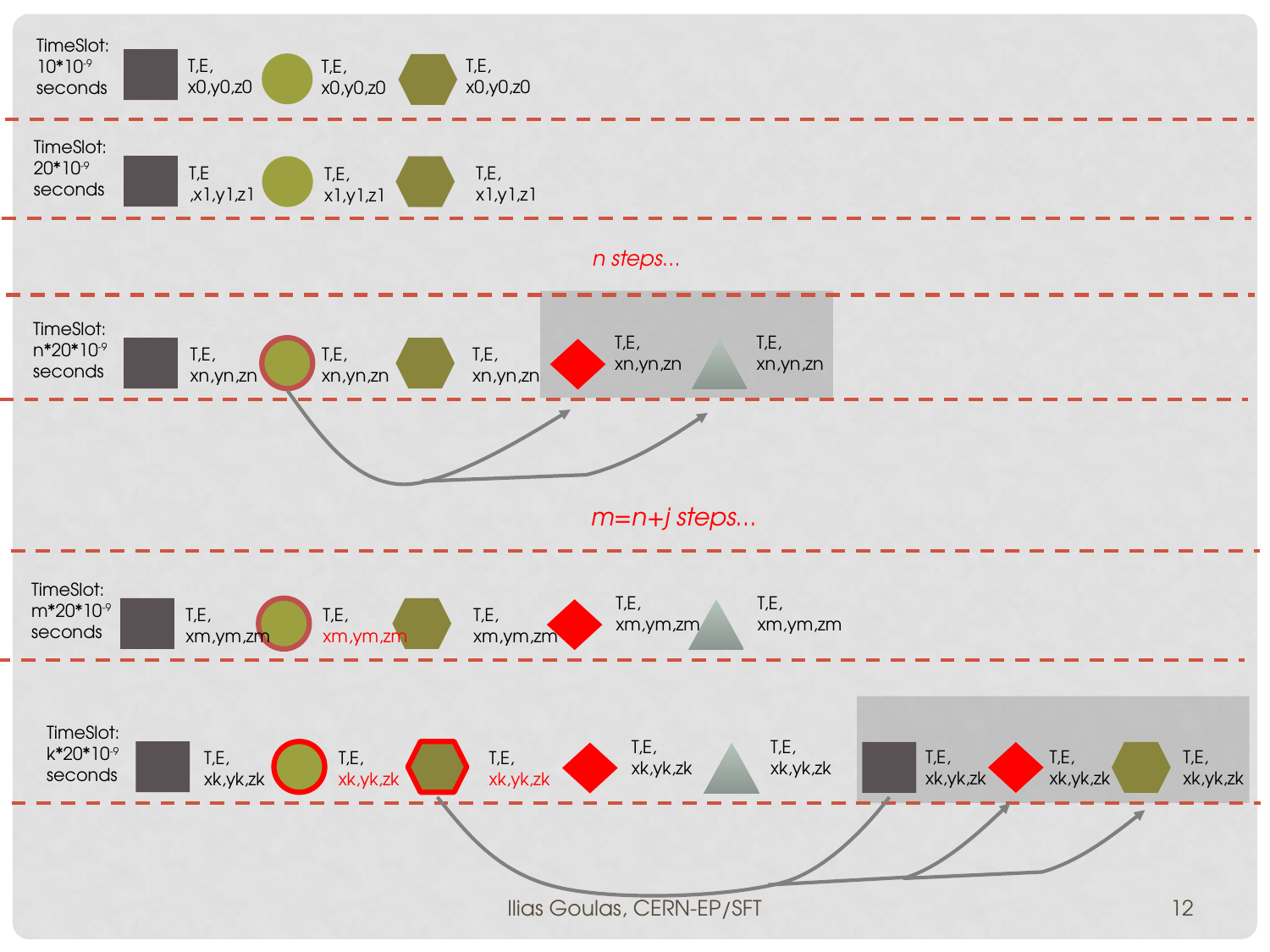

TimeSlot:
10*10-9
seconds
T,E,
x0,y0,z0
T,E,
x0,y0,z0

T,E,
x0,y0,z0

TimeSlot:
20*10-9
seconds

T,E,
x1,y1,z1
T,E
,x1,y1,z1

T,E,
x1,y1,z1
n steps…

TimeSlot:
n*20*10-9
seconds
T,E,
xn,yn,zn
T,E,
xn,yn,zn
T,E,
xn,yn,zn

T,E,
xn,yn,zn

T,E,
xn,yn,zn

m=n+j steps…
TimeSlot:
m*20*10-9
seconds
T,E,
xm,ym,zm
T,E,
xm,ym,zm
T,E,
xm,ym,zm

T,E,
xm,ym,zm

T,E,
xm,ym,zm

TimeSlot:
k*20*10-9
seconds
T,E,
xk,yk,zk
T,E,
xk,yk,zk
T,E,
xk,yk,zk

T,E,
xk,yk,zk

T,E,
xk,yk,zk

T,E,
xk,yk,zk
T,E,
xk,yk,zk
T,E,
xk,yk,zk

Ilias Goulas, CERN-EP/SFT
12